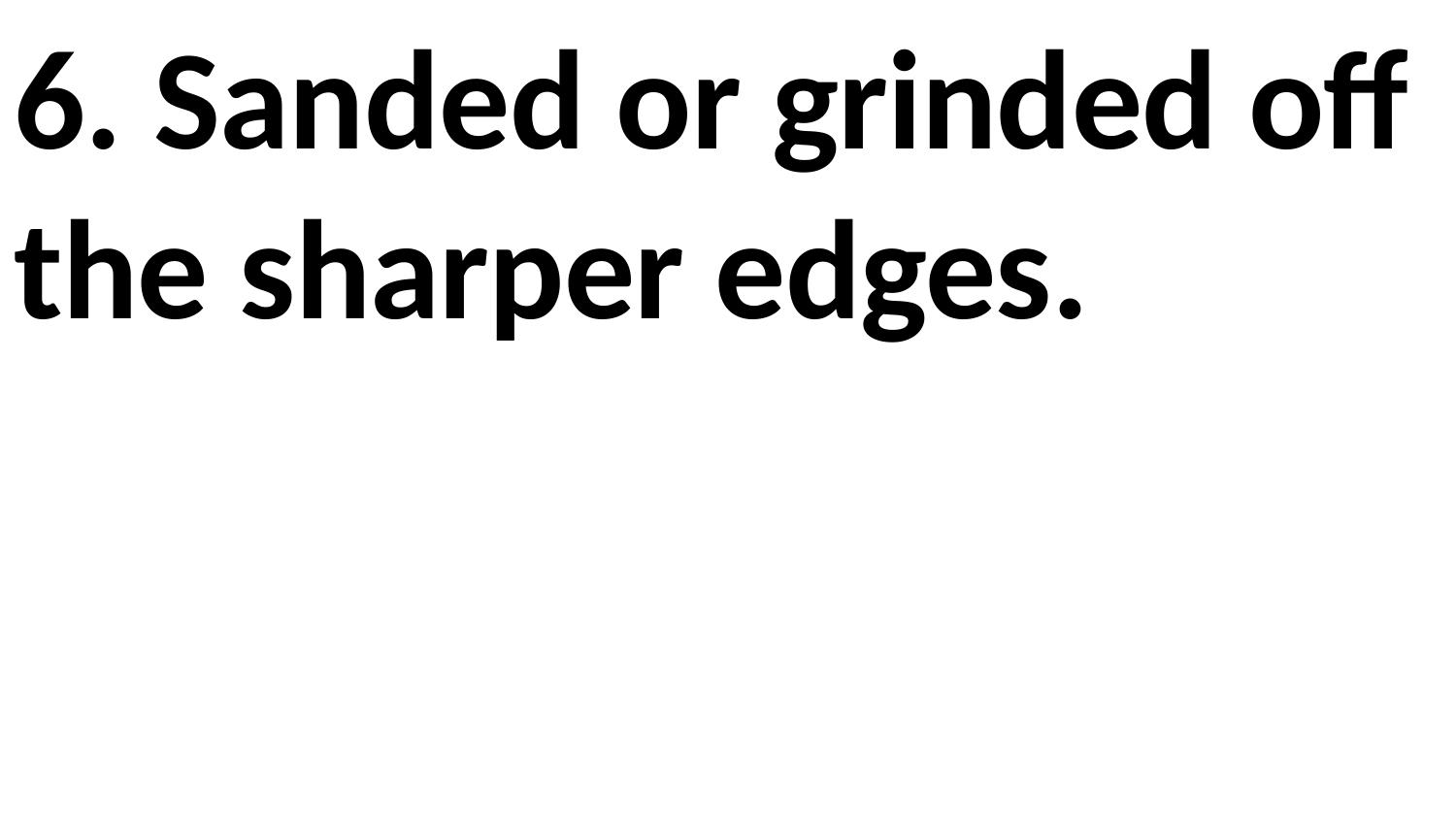

6. Sanded or grinded off the sharper edges.